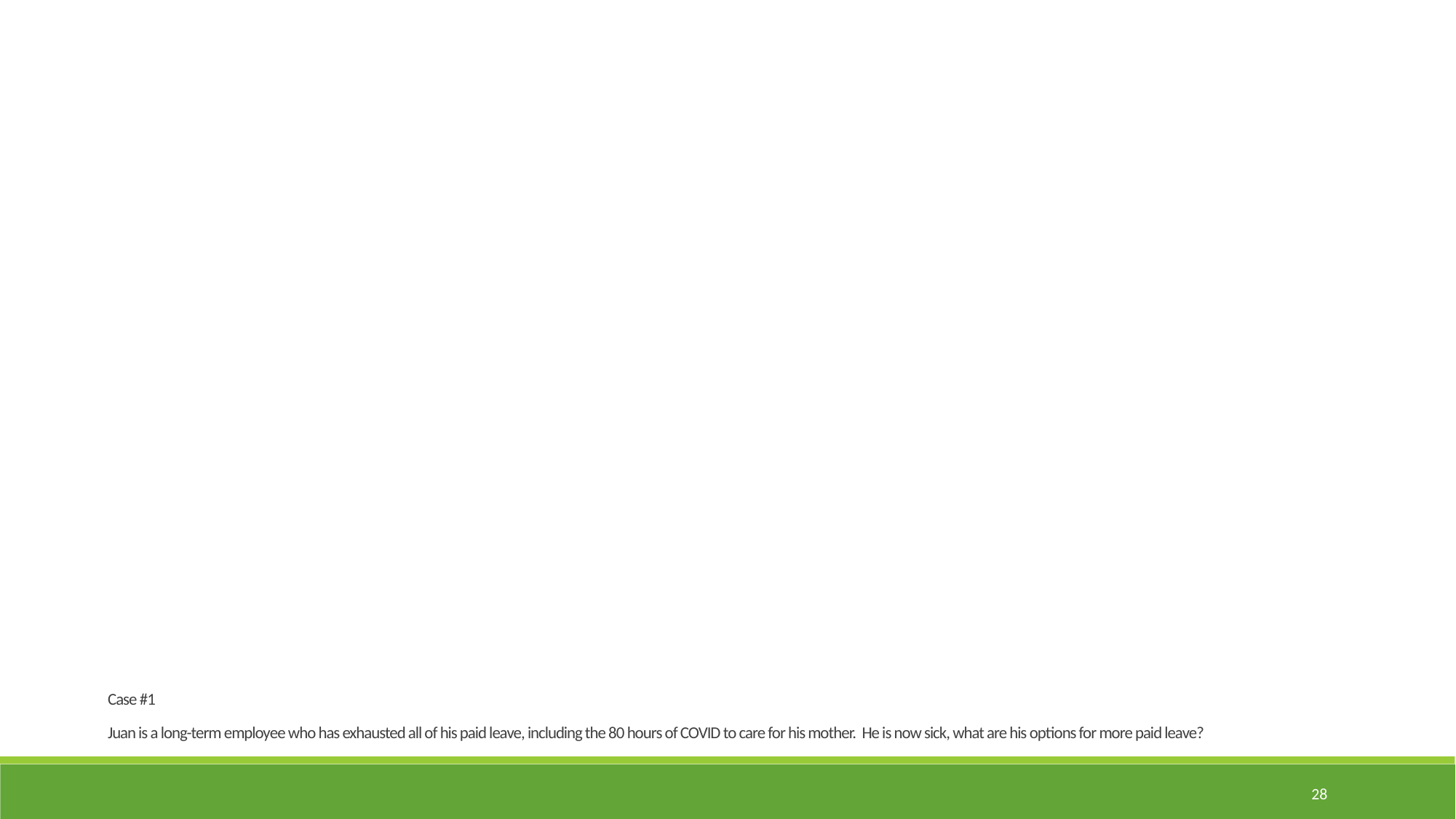

Case #1
Juan is a long-term employee who has exhausted all of his paid leave, including the 80 hours of COVID to care for his mother.  He is now sick, what are his options for more paid leave?

28